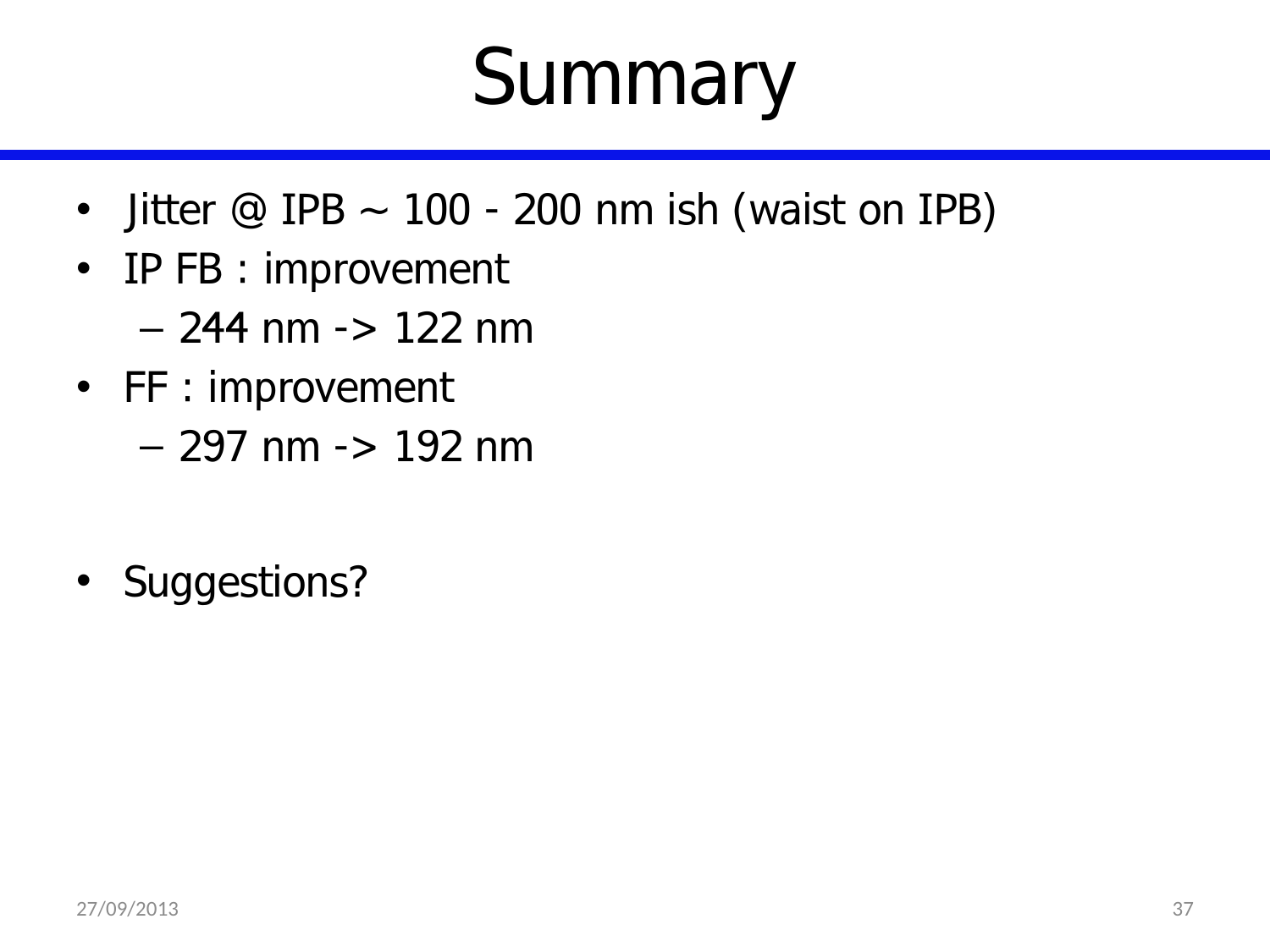

# Summary
Jitter @ IPB ~ 100 - 200 nm ish (waist on IPB)
IP FB : improvement
244 nm -> 122 nm
FF : improvement
297 nm -> 192 nm

Suggestions?
27/09/2013
37